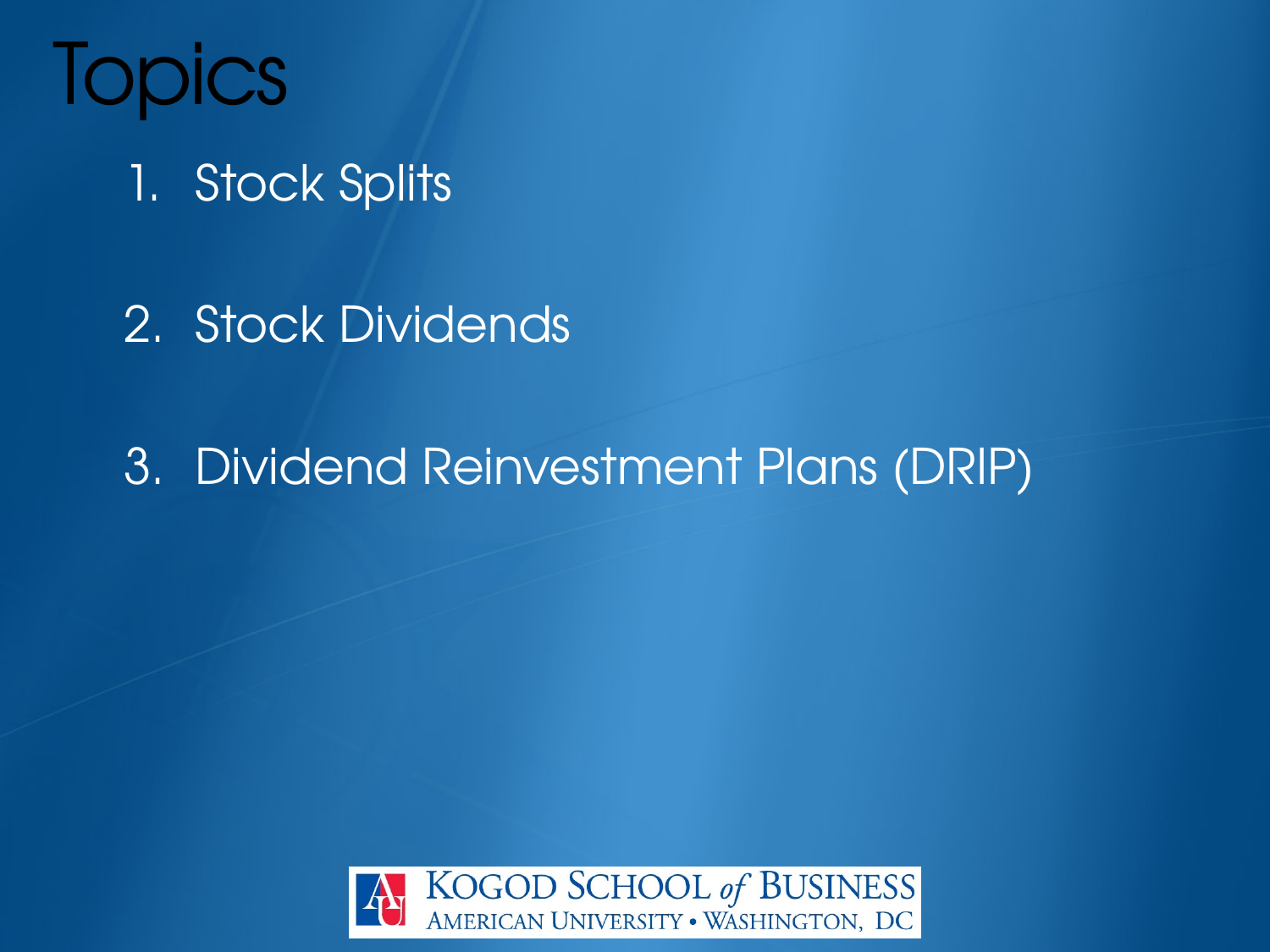

# Topics
Stock Splits

Stock Dividends

Dividend Reinvestment Plans (DRIP)